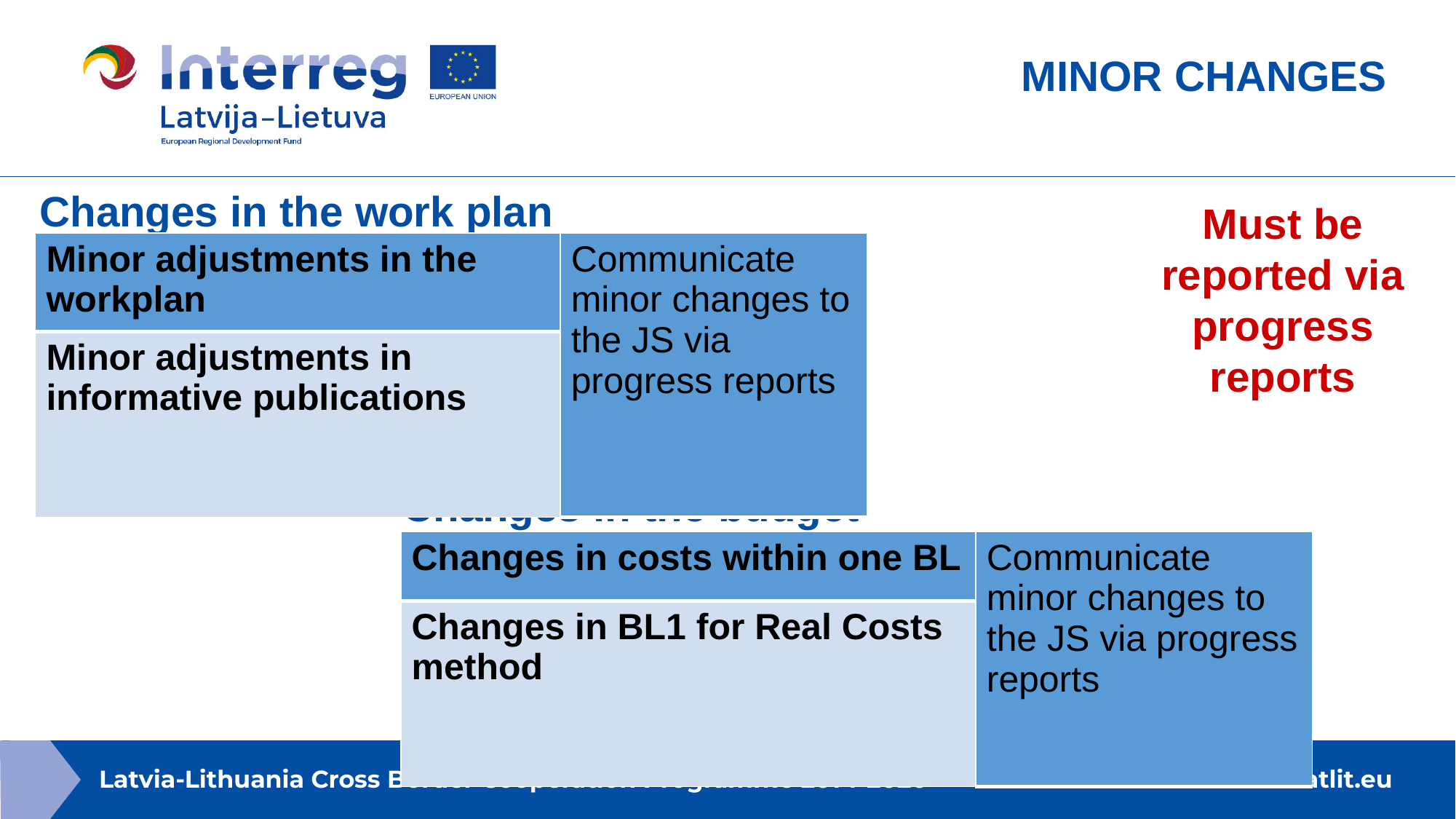

MINOR CHANGES
Changes in the work plan

Must be reported via progress reports
| Minor adjustments in the workplan | Communicate minor changes to the JS via progress reports |
| --- | --- |
| Minor adjustments in informative publications |  |
Changes in the budget
| Changes in costs within one BL | Communicate minor changes to the JS via progress reports |
| --- | --- |
| Changes in BL1 for Real Costs method |  |